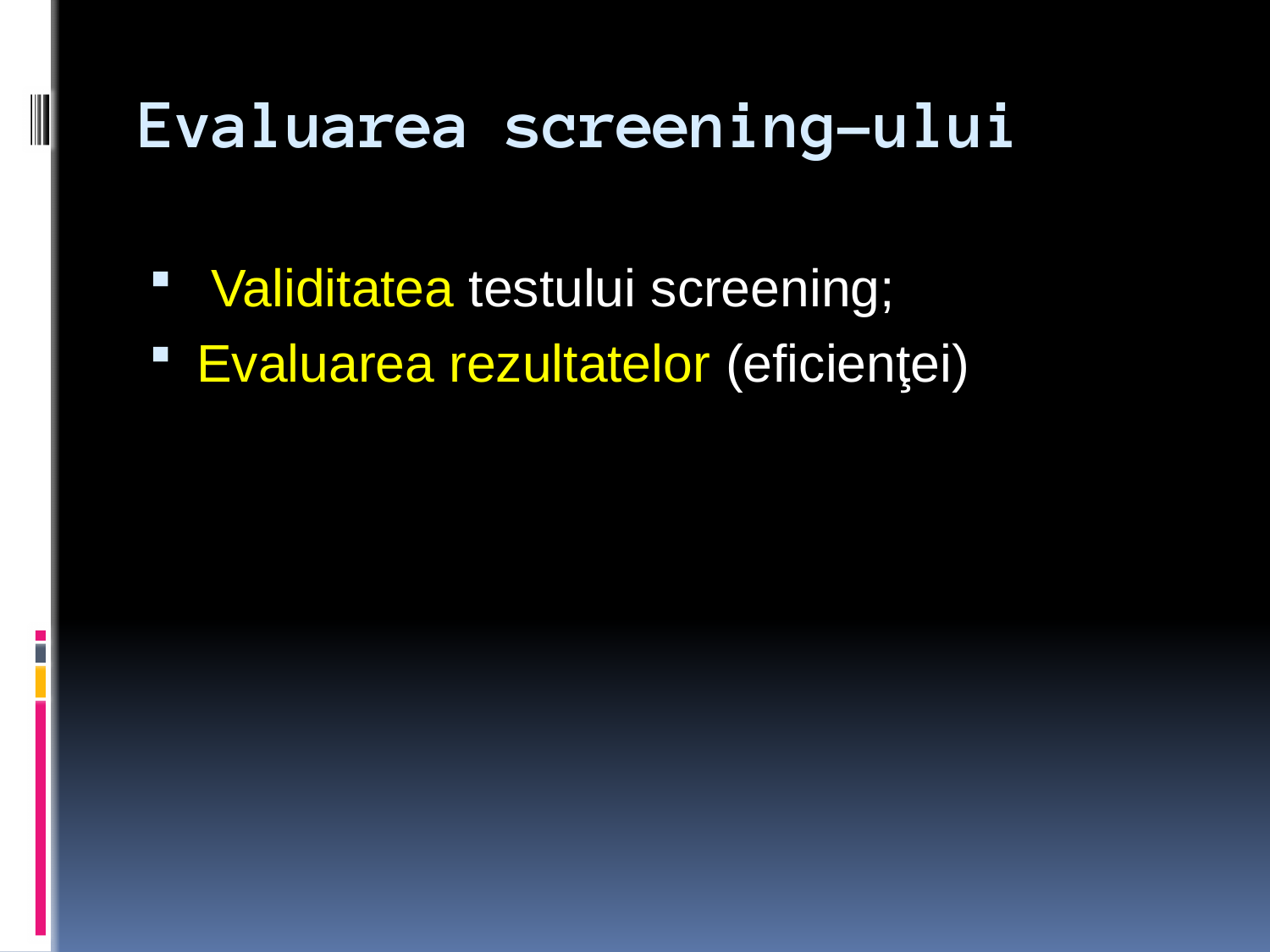

# Evaluarea screening-ului
 Validitatea testului screening;
Evaluarea rezultatelor (eficienţei)